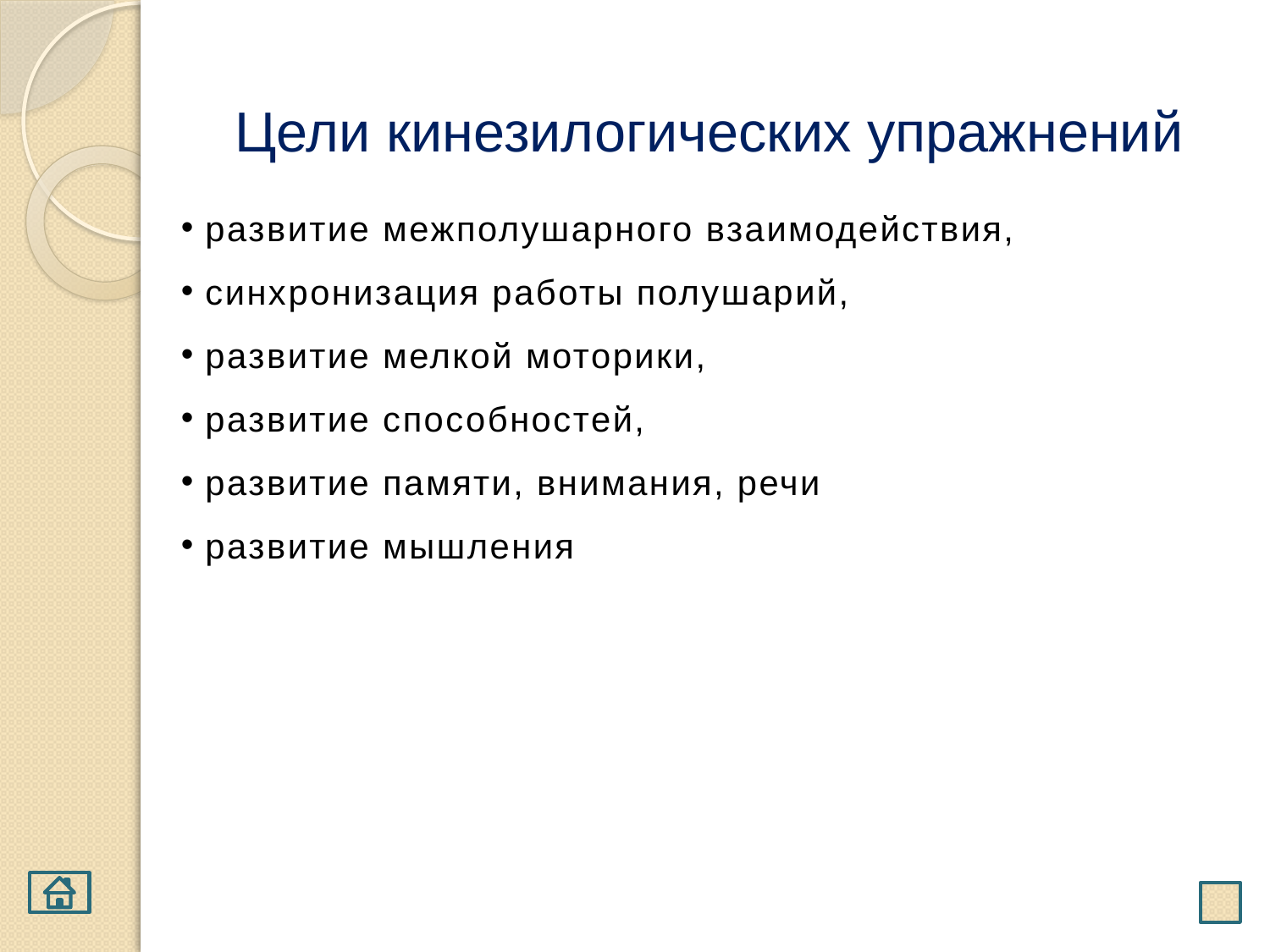

#
Цели кинезилогических упражнений
 развитие межполушарного взаимодействия,
 синхронизация работы полушарий,
 развитие мелкой моторики,
 развитие способностей,
 развитие памяти, внимания, речи
 развитие мышления